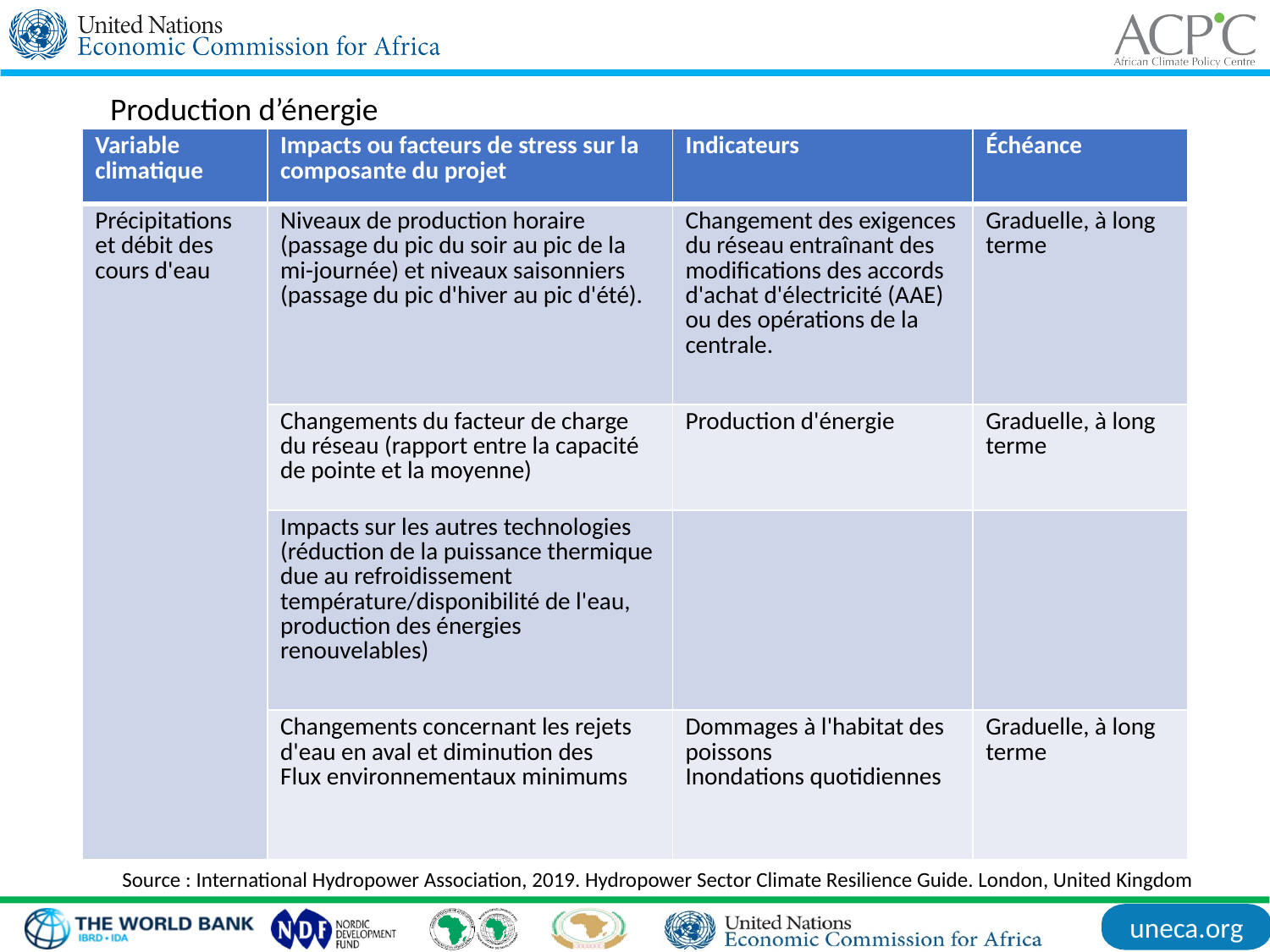

Production d’énergie
| Variable climatique | Impacts ou facteurs de stress sur la composante du projet | Indicateurs | Échéance |
| --- | --- | --- | --- |
| Précipitations et débit des cours d'eau | Niveaux de production horaire (passage du pic du soir au pic de la mi-journée) et niveaux saisonniers (passage du pic d'hiver au pic d'été). | Changement des exigences du réseau entraînant des modifications des accords d'achat d'électricité (AAE) ou des opérations de la centrale. | Graduelle, à long terme |
|  | Changements du facteur de charge du réseau (rapport entre la capacité de pointe et la moyenne) | Production d'énergie | Graduelle, à long terme |
|  | Impacts sur les autres technologies (réduction de la puissance thermique due au refroidissement température/disponibilité de l'eau, production des énergies renouvelables) |  |  |
|  | Changements concernant les rejets d'eau en aval et diminution des Flux environnementaux minimums | Dommages à l'habitat des poissons Inondations quotidiennes | Graduelle, à long terme |
Source : International Hydropower Association, 2019. Hydropower Sector Climate Resilience Guide. London, United Kingdom